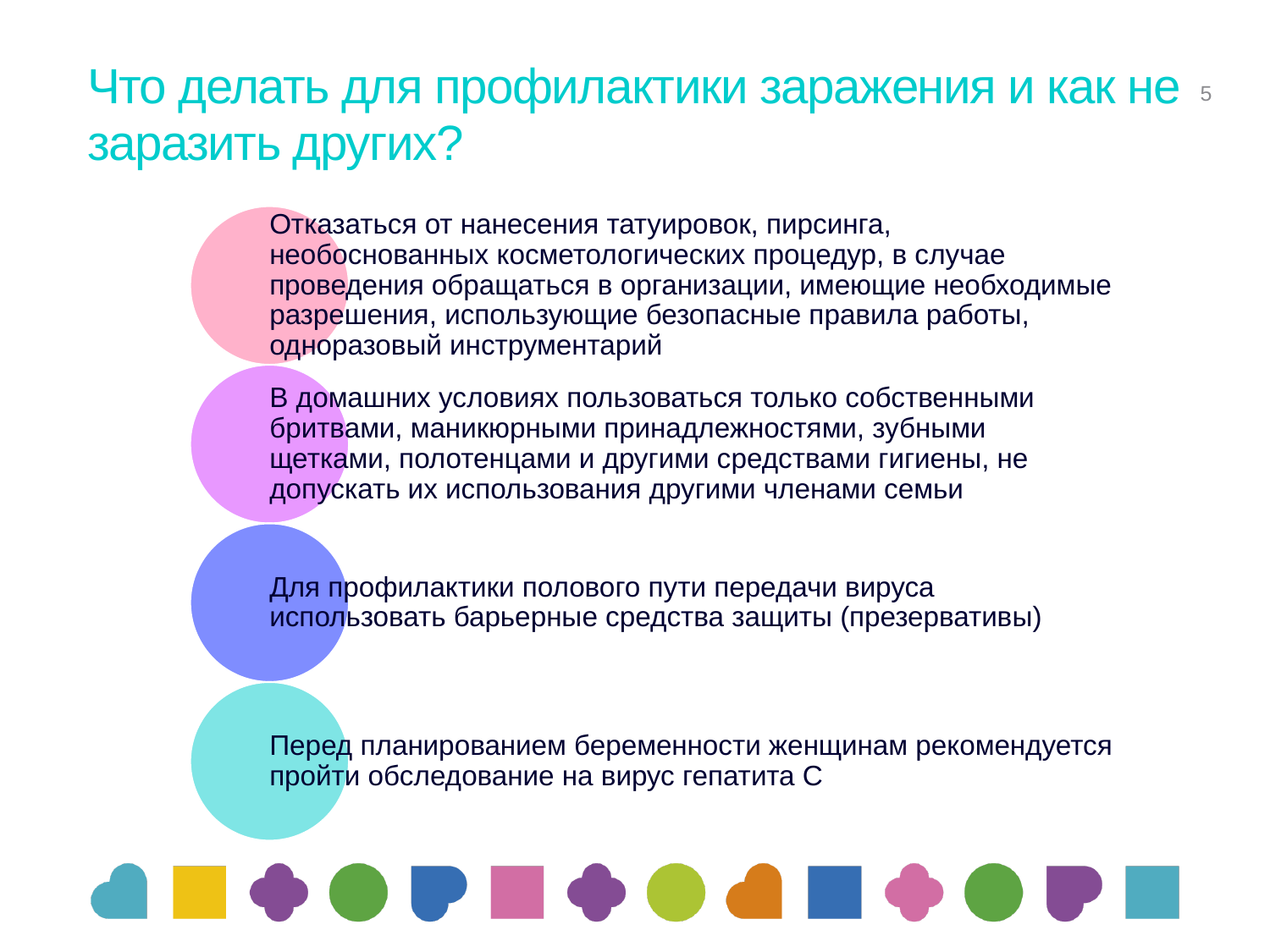

# Что делать для профилактики заражения и как не заразить других?
5
Отказаться от нанесения татуировок, пирсинга, необоснованных косметологических процедур, в случае проведения обращаться в организации, имеющие необходимые разрешения, использующие безопасные правила работы, одноразовый инструментарий
В домашних условиях пользоваться только собственными бритвами, маникюрными принадлежностями, зубными щетками, полотенцами и другими средствами гигиены, не допускать их использования другими членами семьи
Для профилактики полового пути передачи вируса использовать барьерные средства защиты (презервативы)
Перед планированием беременности женщинам рекомендуется пройти обследование на вирус гепатита С